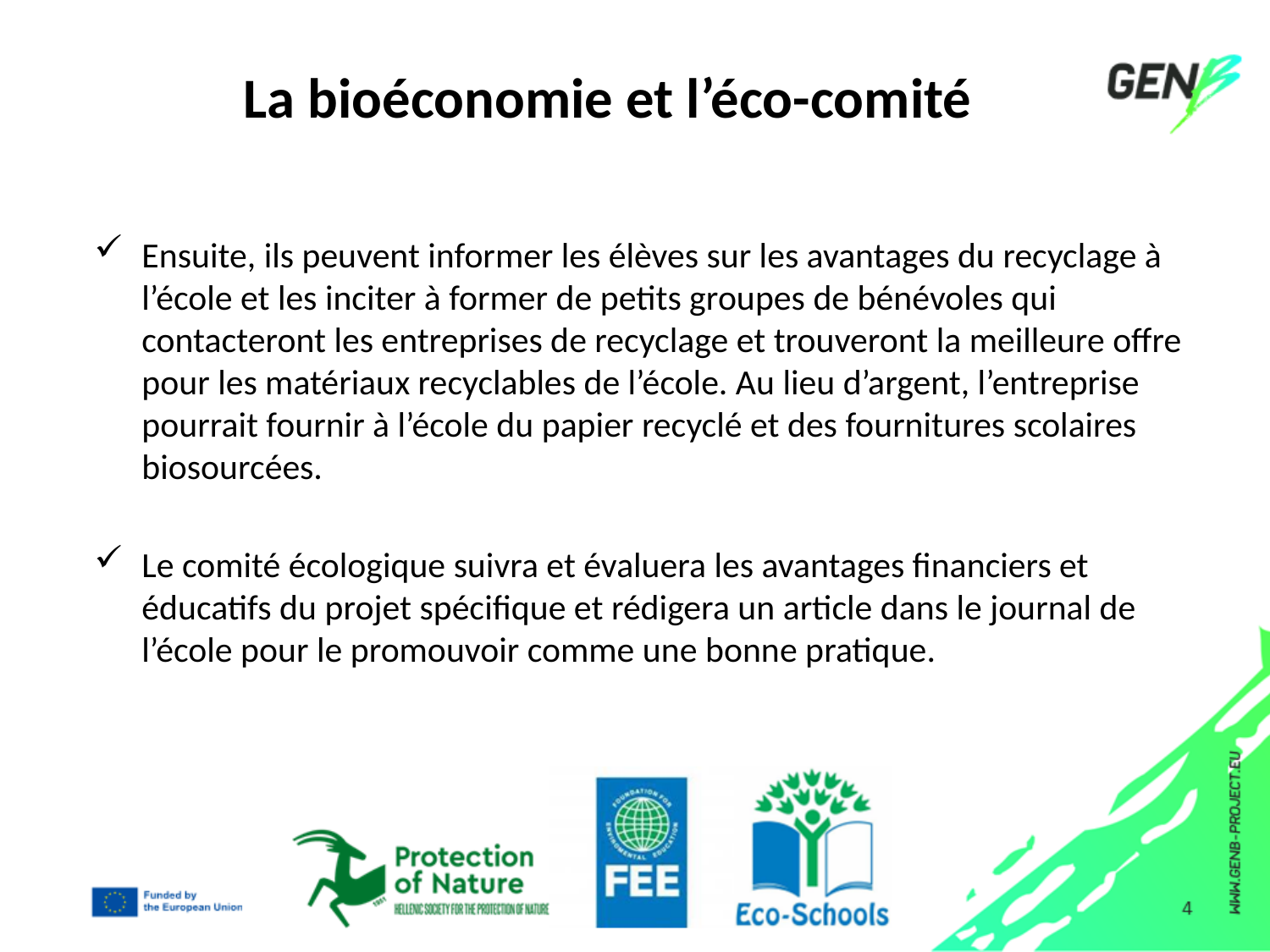

# La bioéconomie et l’éco-comité
Ensuite, ils peuvent informer les élèves sur les avantages du recyclage à l’école et les inciter à former de petits groupes de bénévoles qui contacteront les entreprises de recyclage et trouveront la meilleure offre pour les matériaux recyclables de l’école. Au lieu d’argent, l’entreprise pourrait fournir à l’école du papier recyclé et des fournitures scolaires biosourcées.

Le comité écologique suivra et évaluera les avantages financiers et éducatifs du projet spécifique et rédigera un article dans le journal de l’école pour le promouvoir comme une bonne pratique.